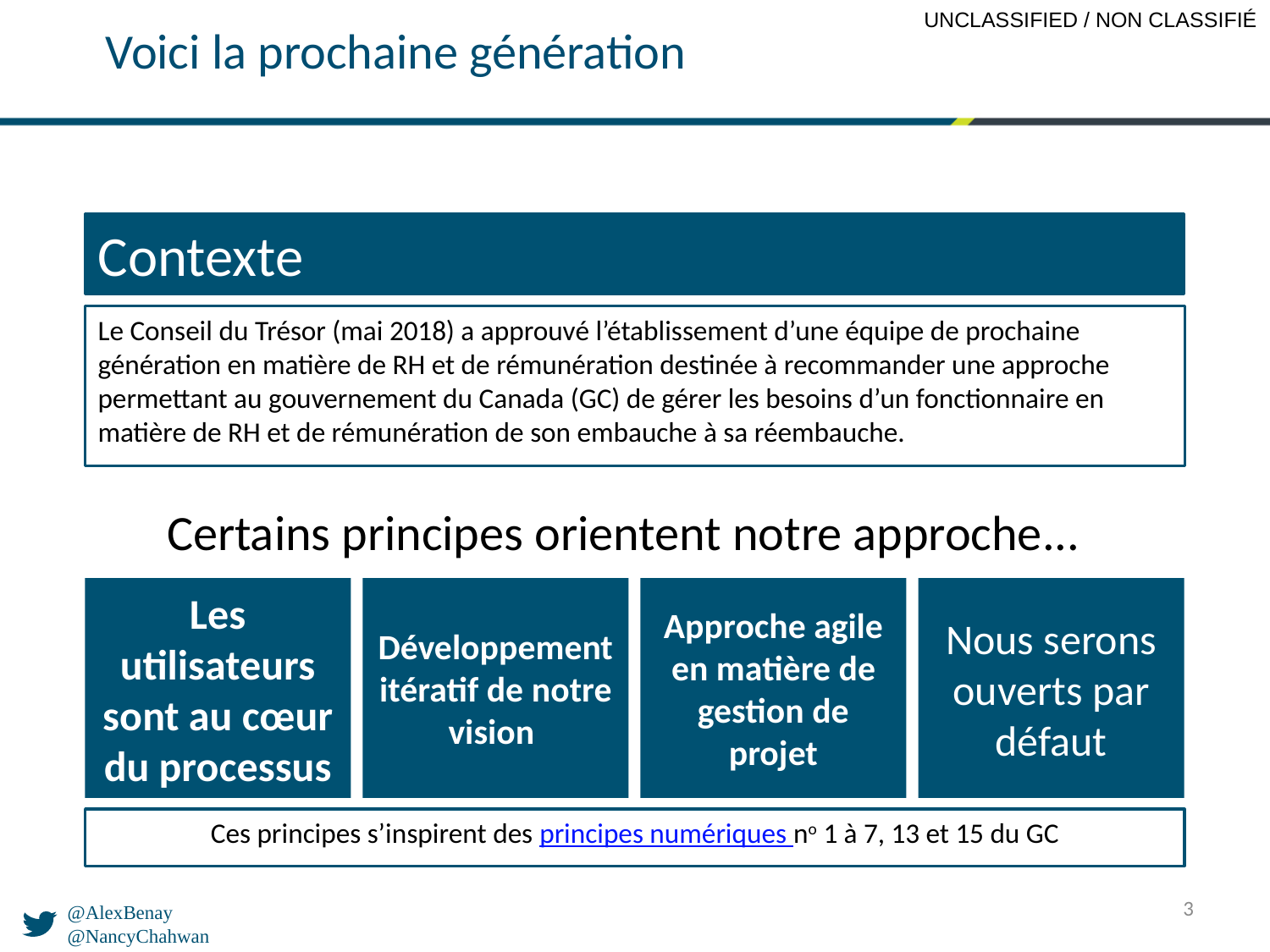

Voici la prochaine génération
Contexte
Le Conseil du Trésor (mai 2018) a approuvé l’établissement d’une équipe de prochaine génération en matière de RH et de rémunération destinée à recommander une approche permettant au gouvernement du Canada (GC) de gérer les besoins d’un fonctionnaire en matière de RH et de rémunération de son embauche à sa réembauche.

Certains principes orientent notre approche...
Les utilisateurs sont au cœur du processus
Développement itératif de notre vision
Approche agile en matière de gestion de projet
Nous serons ouverts par défaut
Ces principes s’inspirent des principes numériques no 1 à 7, 13 et 15 du GC
3